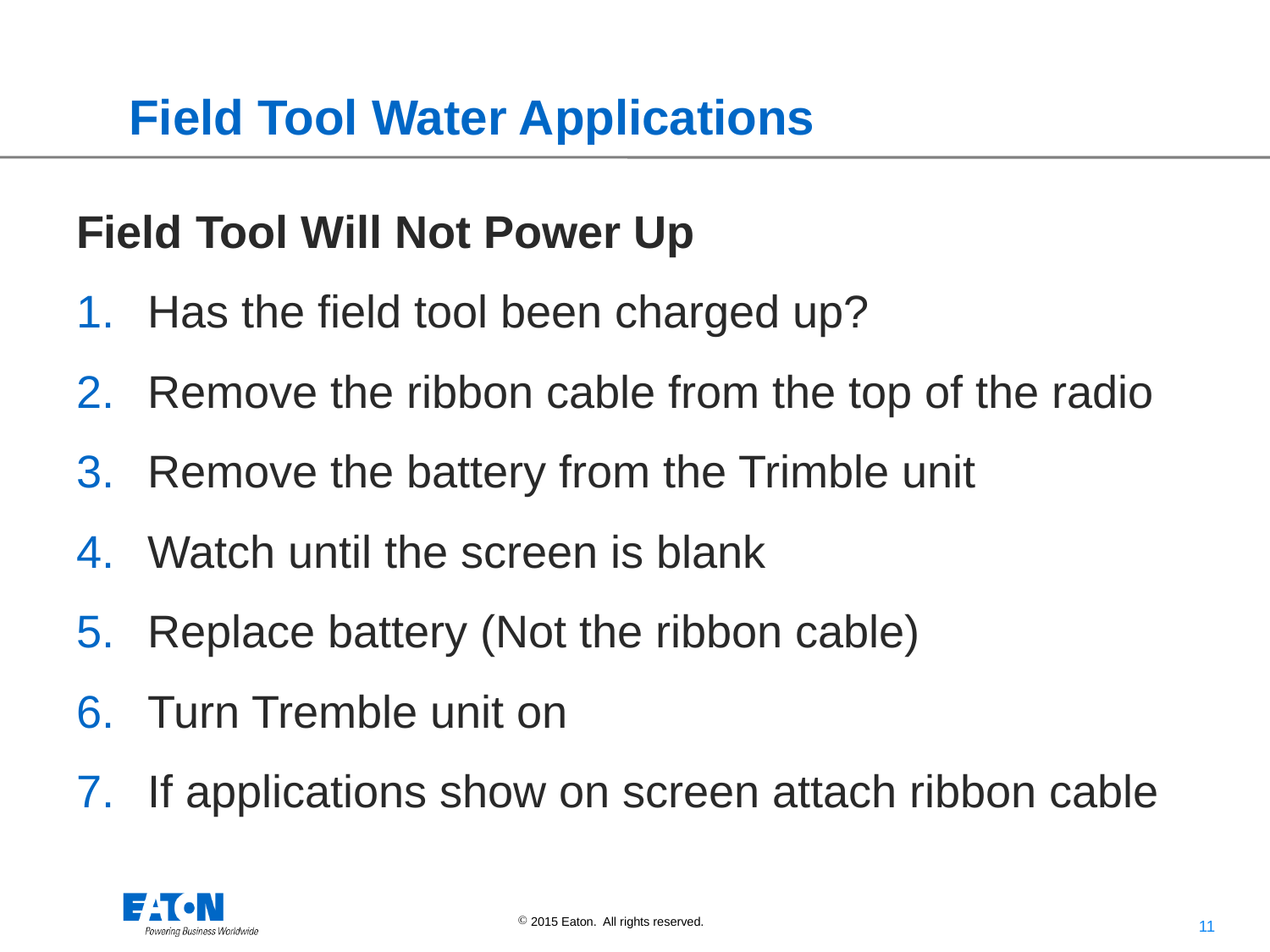

# Field Tool Water Applications
Field Tool Will Not Power Up
Has the field tool been charged up?
Remove the ribbon cable from the top of the radio
Remove the battery from the Trimble unit
Watch until the screen is blank
Replace battery (Not the ribbon cable)
Turn Tremble unit on
If applications show on screen attach ribbon cable